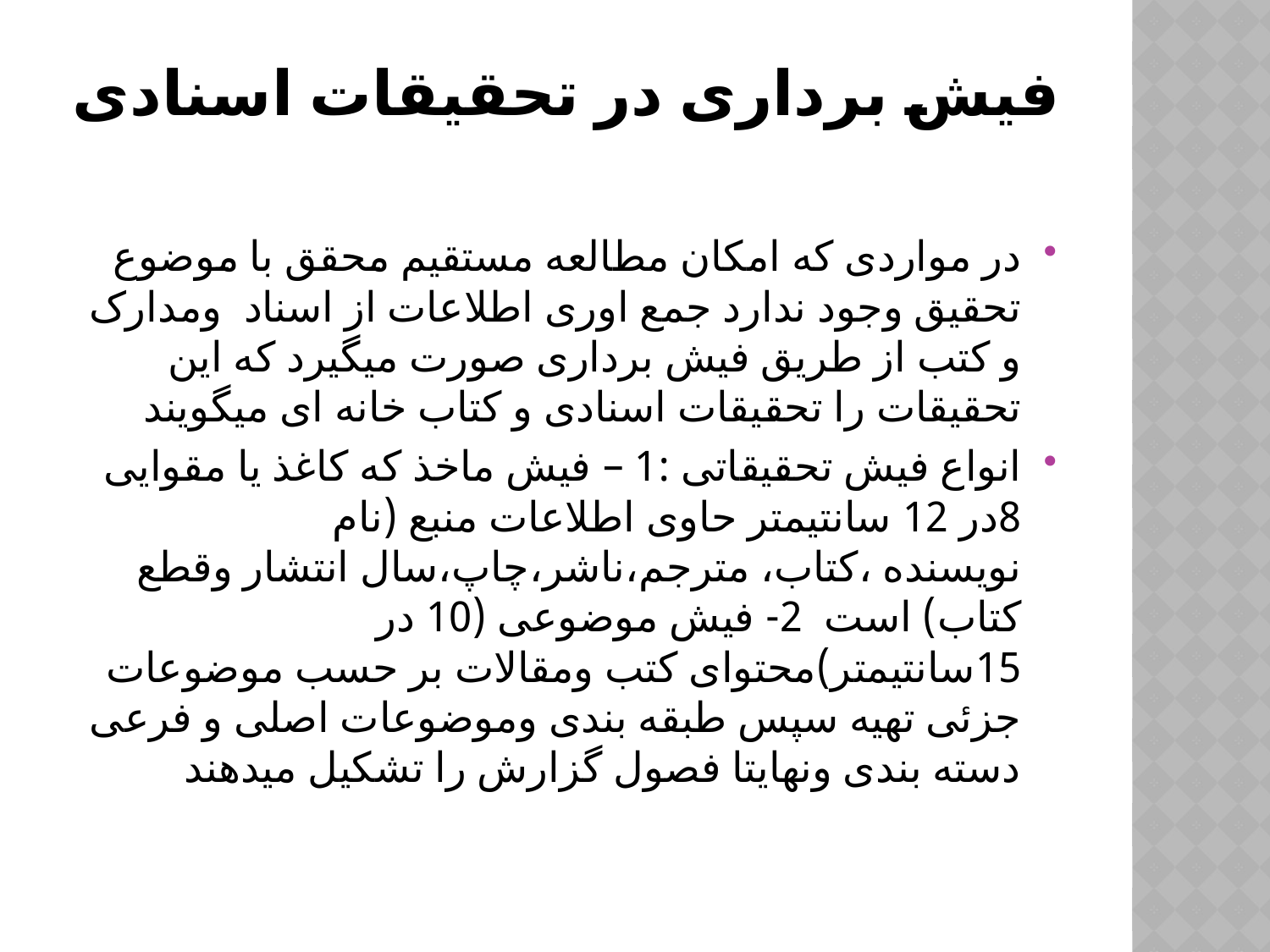

# فیش برداری در تحقیقات اسنادی
در مواردی که امکان مطالعه مستقیم محقق با موضوع تحقیق وجود ندارد جمع اوری اطلاعات از اسناد  ومدارک و کتب از طریق فیش برداری صورت میگیرد که این تحقیقات را تحقیقات اسنادی و کتاب خانه ای میگویند
انواع فیش تحقیقاتی :1 – فیش ماخذ که کاغذ یا مقوایی 8در 12 سانتیمتر حاوی اطلاعات منبع (نام نویسنده ،کتاب، مترجم،ناشر،چاپ،سال انتشار وقطع کتاب) است  2- فیش موضوعی (10 در 15سانتیمتر)محتوای کتب ومقالات بر حسب موضوعات جزئی تهیه سپس طبقه بندی وموضوعات اصلی و فرعی دسته بندی ونهایتا فصول گزارش را تشکیل میدهند